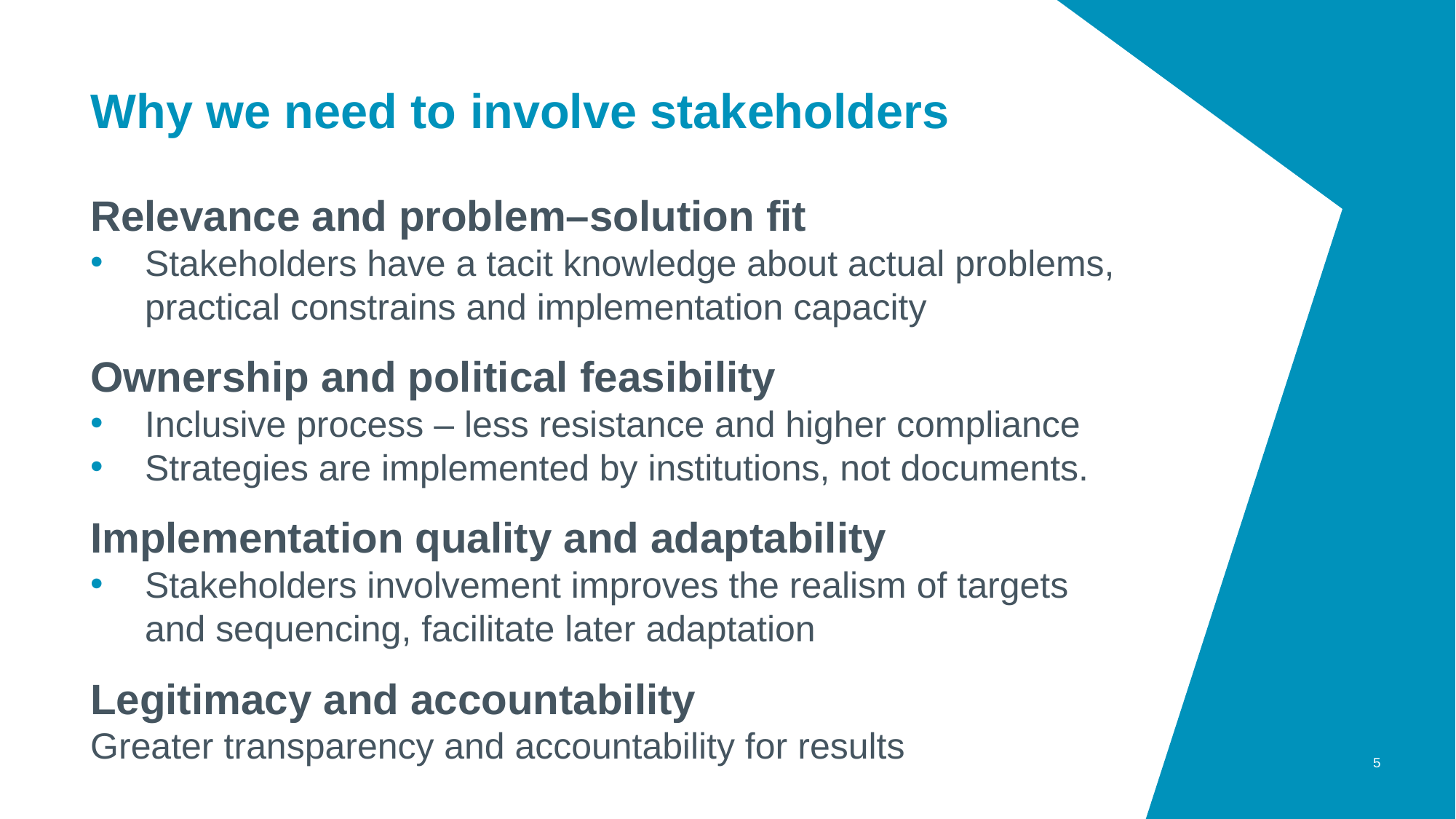

# Why we need to involve stakeholders
Relevance and problem–solution fit
Stakeholders have a tacit knowledge about actual problems, practical constrains and implementation capacity

Ownership and political feasibility
Inclusive process – less resistance and higher compliance
Strategies are implemented by institutions, not documents.

Implementation quality and adaptability
Stakeholders involvement improves the realism of targets and sequencing, facilitate later adaptation

Legitimacy and accountability
Greater transparency and accountability for results

5